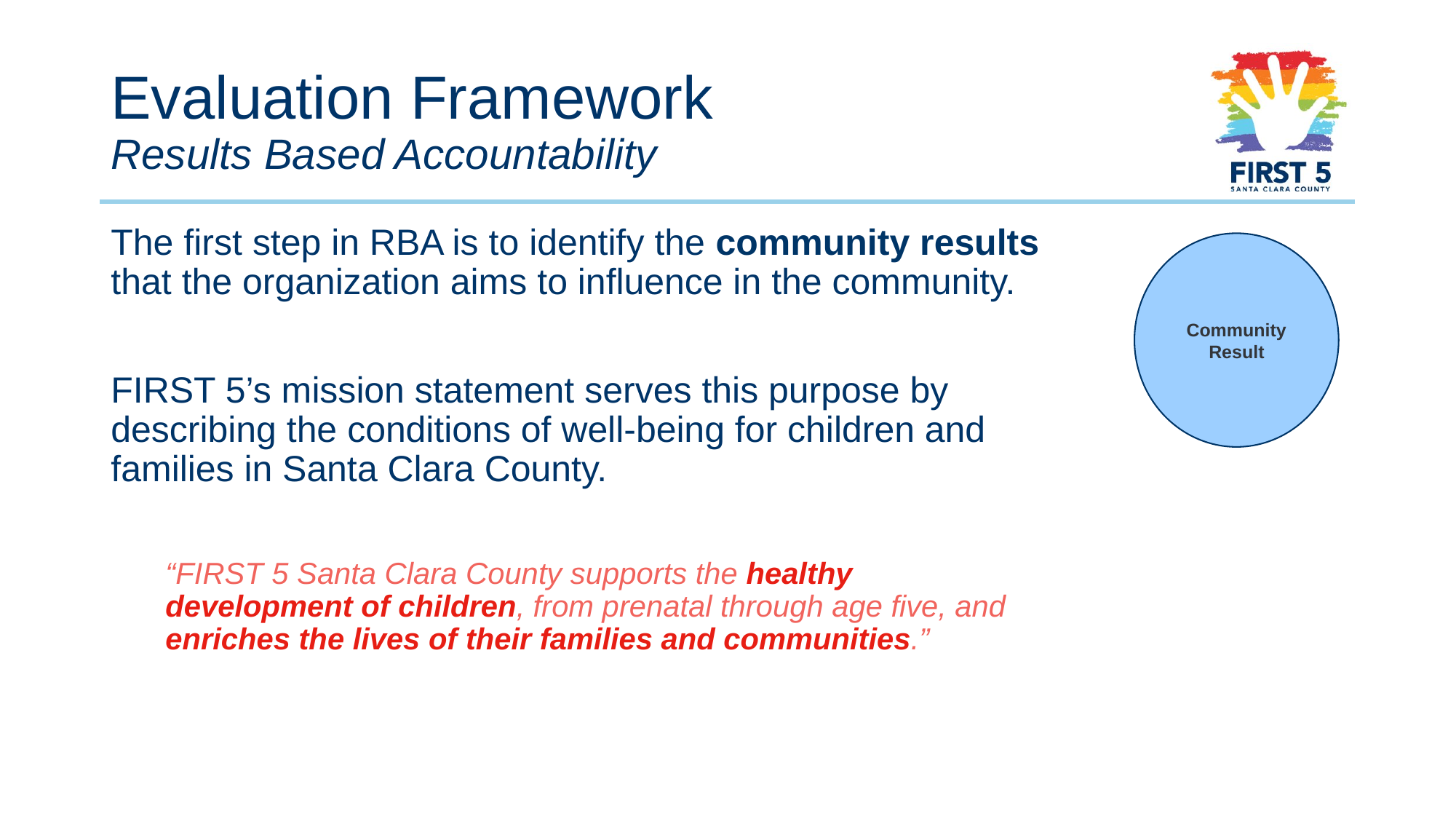

# Evaluation Framework Results Based Accountability
The first step in RBA is to identify the community results that the organization aims to influence in the community.

FIRST 5’s mission statement serves this purpose by describing the conditions of well-being for children and families in Santa Clara County.

“FIRST 5 Santa Clara County supports the healthy development of children, from prenatal through age five, and enriches the lives of their families and communities.”

Community Result